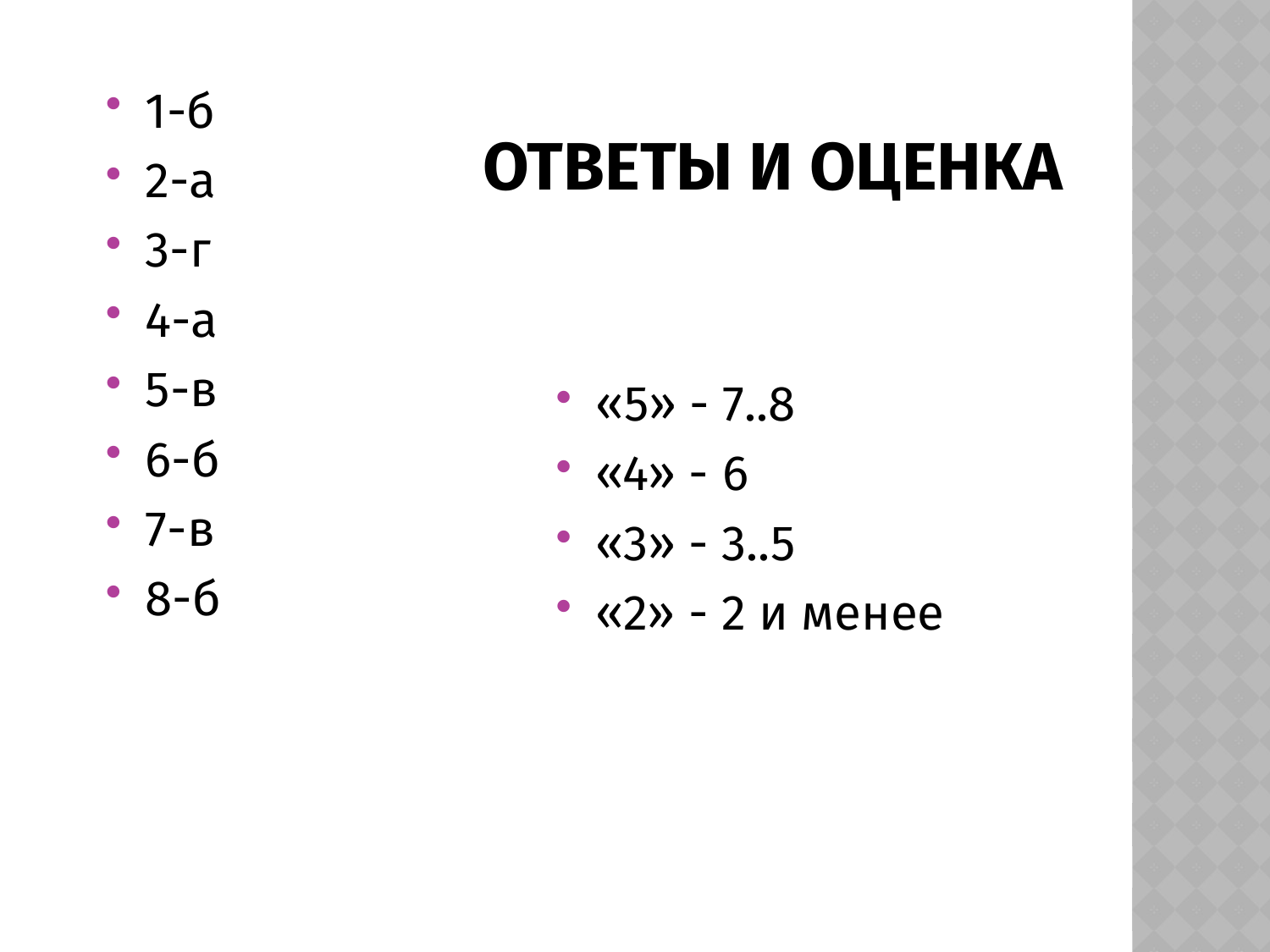

# Ответы и оценка
1-б
2-а
3-г
4-а
5-в
6-б
7-в
8-б

«5» - 7..8
«4» - 6
«3» - 3..5
«2» - 2 и менее